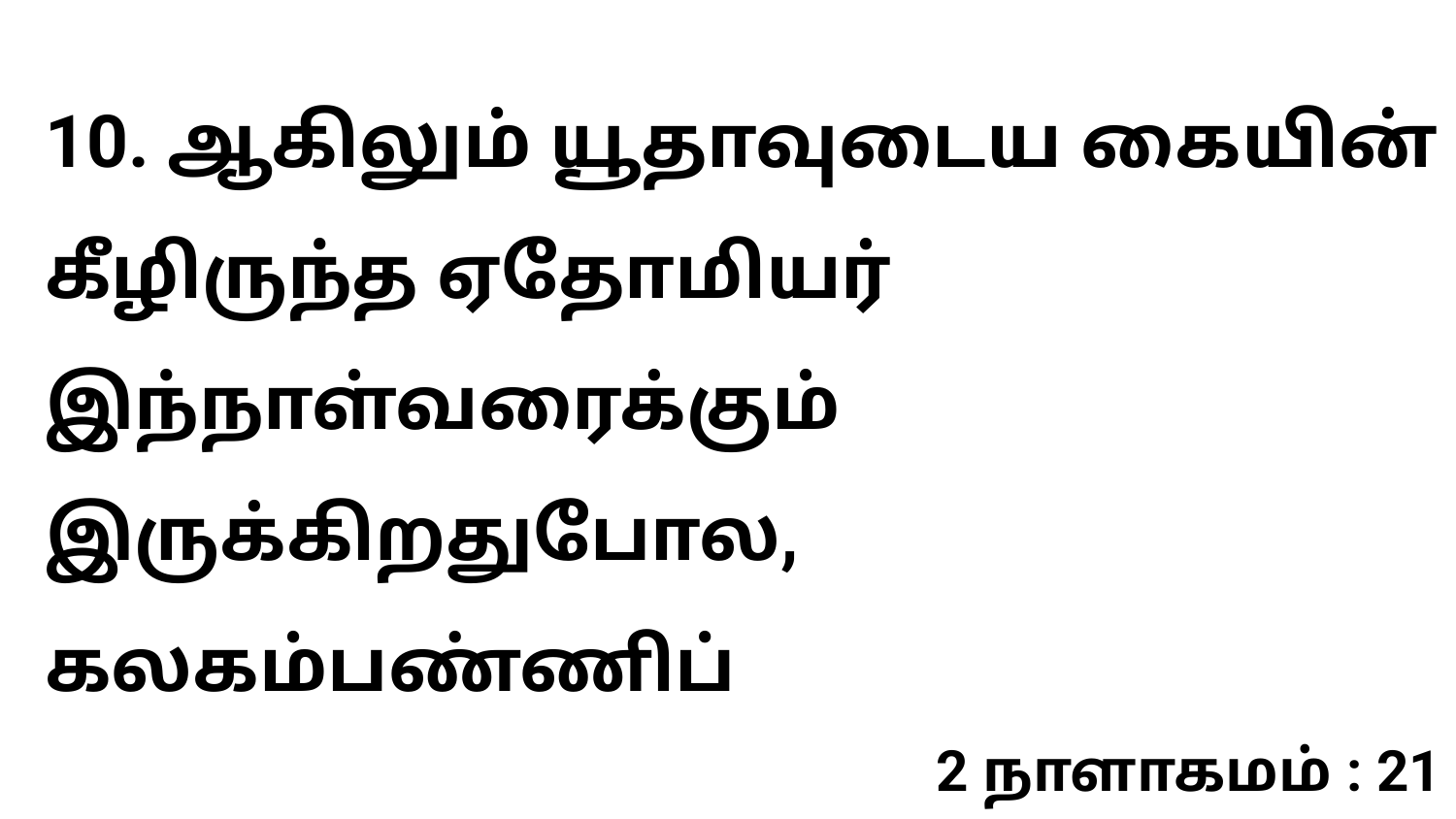

10. ஆகிலும் யூதாவுடைய கையின் கீழிருந்த ஏதோமியர் இந்நாள்வரைக்கும் இருக்கிறதுபோல, கலகம்பண்ணிப்
2 நாளாகமம் : 21